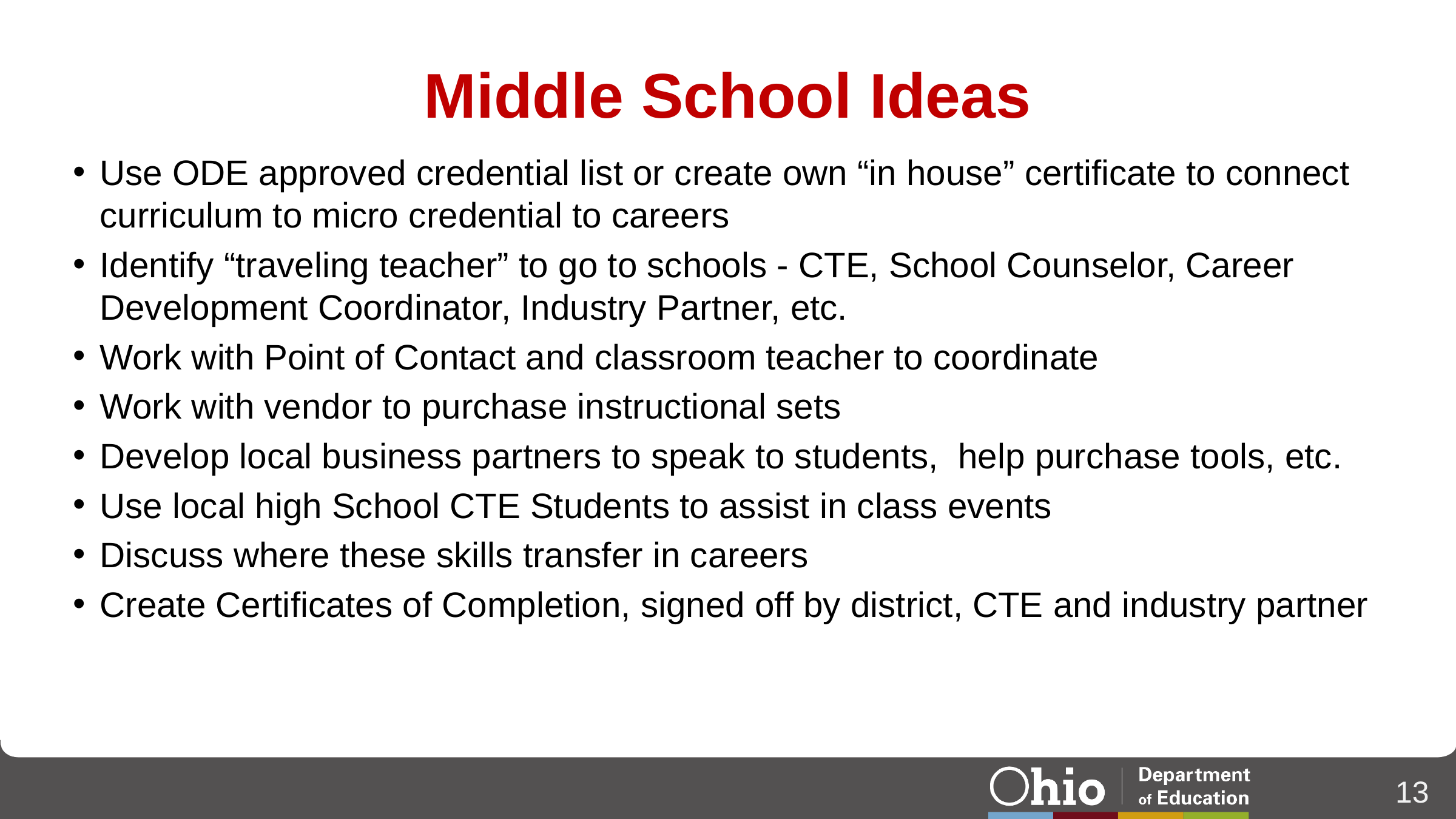

# Middle School Ideas
Use ODE approved credential list or create own “in house” certificate to connect curriculum to micro credential to careers
Identify “traveling teacher” to go to schools - CTE, School Counselor, Career Development Coordinator, Industry Partner, etc.
Work with Point of Contact and classroom teacher to coordinate
Work with vendor to purchase instructional sets
Develop local business partners to speak to students,  help purchase tools, etc.
Use local high School CTE Students to assist in class events
Discuss where these skills transfer in careers
Create Certificates of Completion, signed off by district, CTE and industry partner

13